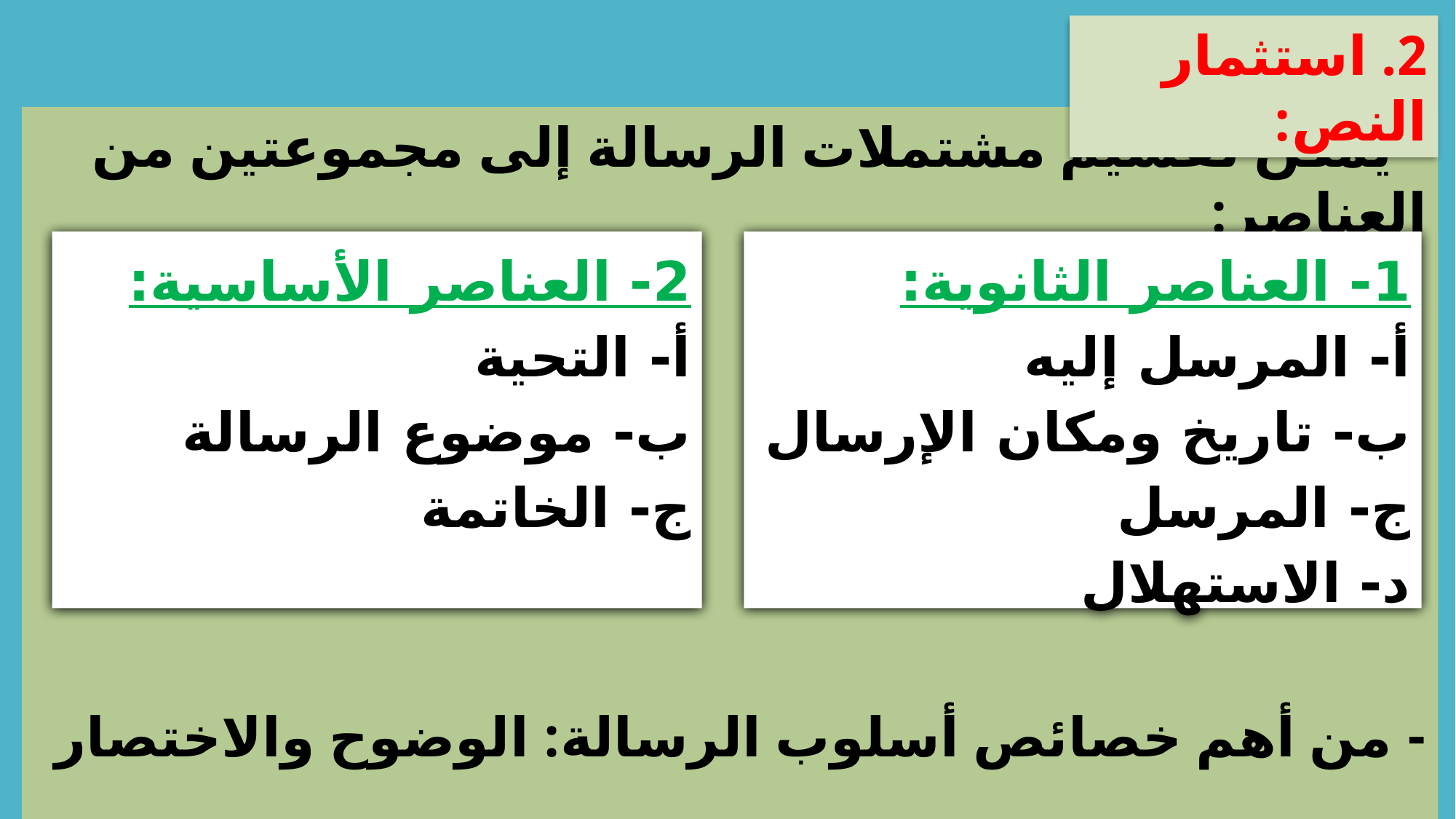

2. استثمار النص:
- يمكن تقسيم مشتملات الرسالة إلى مجموعتين من العناصر:

- من أهم خصائص أسلوب الرسالة: الوضوح والاختصار

2- العناصر الأساسية:
أ- التحية
ب- موضوع الرسالة
ج- الخاتمة

1- العناصر الثانوية:
أ- المرسل إليه
ب- تاريخ ومكان الإرسال
ج- المرسل
د- الاستهلال